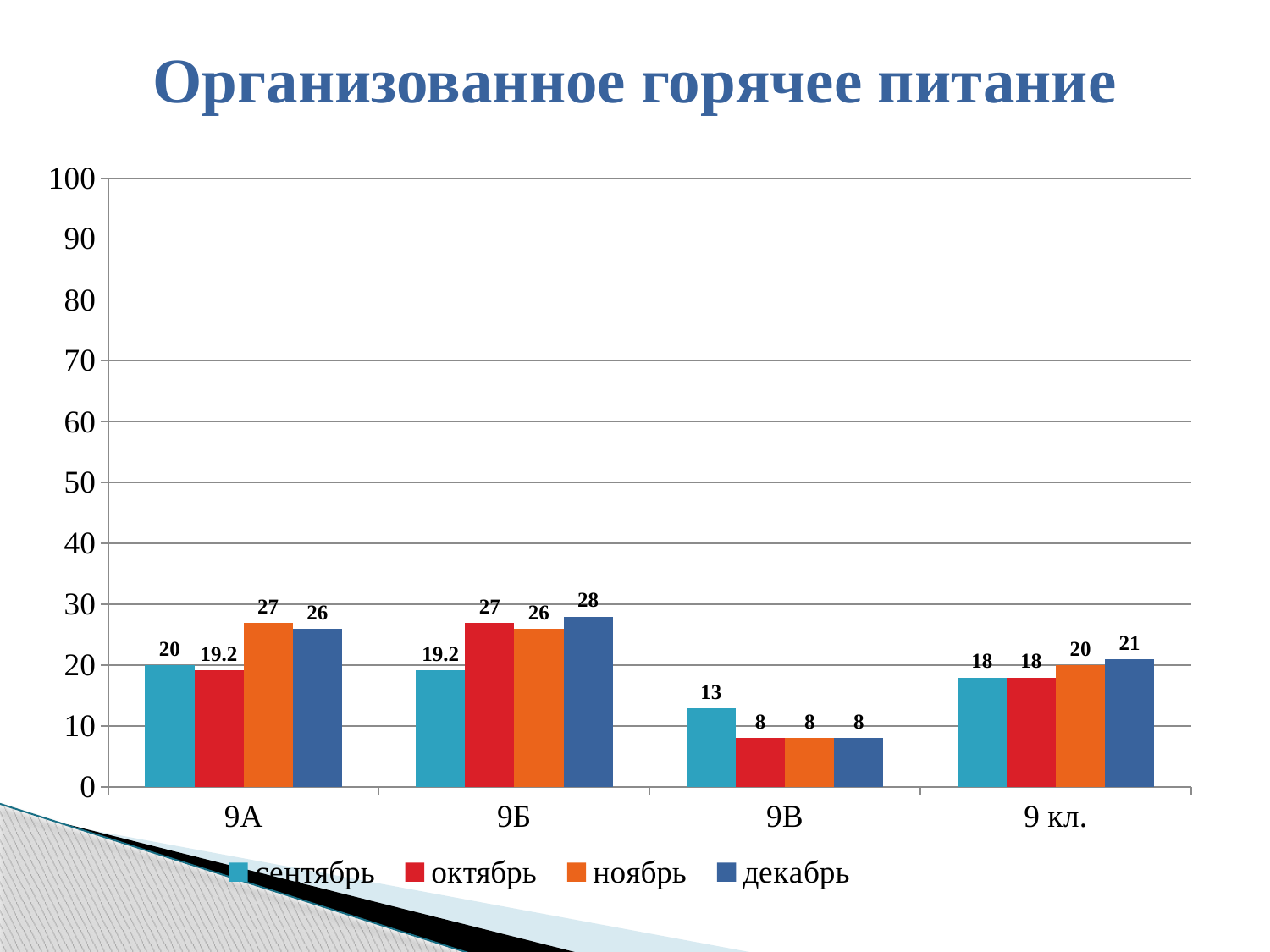

# Организованное горячее питание

### Chart

| Category | сентябрь | октябрь | ноябрь | декабрь |
|---|---|---|---|---|
| 9А | 20.0 | 19.2 | 27.0 | 26.0 |
| 9Б | 19.2 | 27.0 | 26.0 | 28.0 |
| 9В | 13.0 | 8.0 | 8.0 | 8.0 |
| 9 кл. | 18.0 | 18.0 | 20.0 | 21.0 |